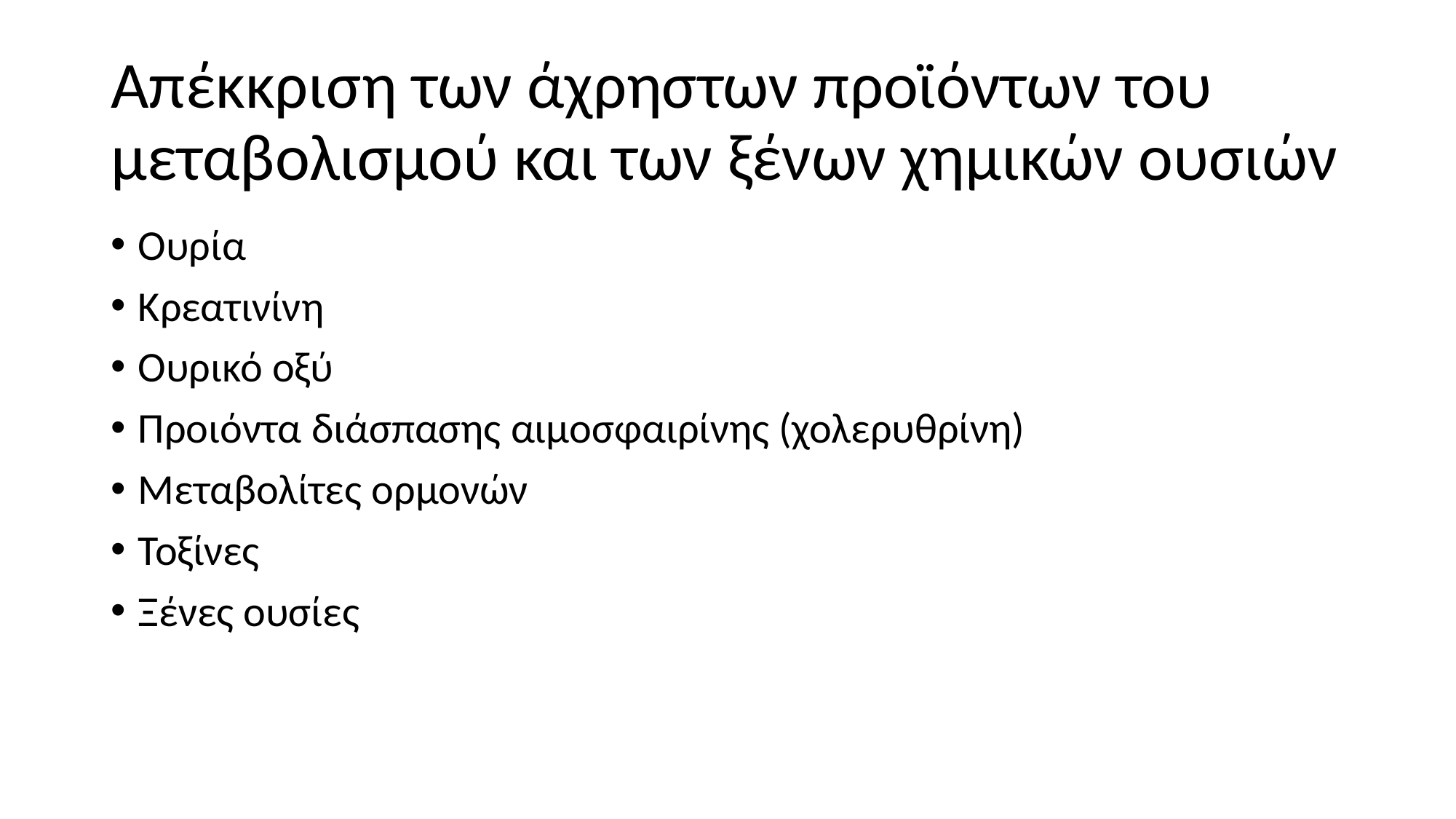

# Απέκκριση των άχρηστων προϊόντων του μεταβολισμού και των ξένων χημικών ουσιών
Ουρία
Κρεατινίνη
Ουρικό οξύ
Προιόντα διάσπασης αιμοσφαιρίνης (χολερυθρίνη)
Μεταβολίτες ορμονών
Τοξίνες
Ξένες ουσίες